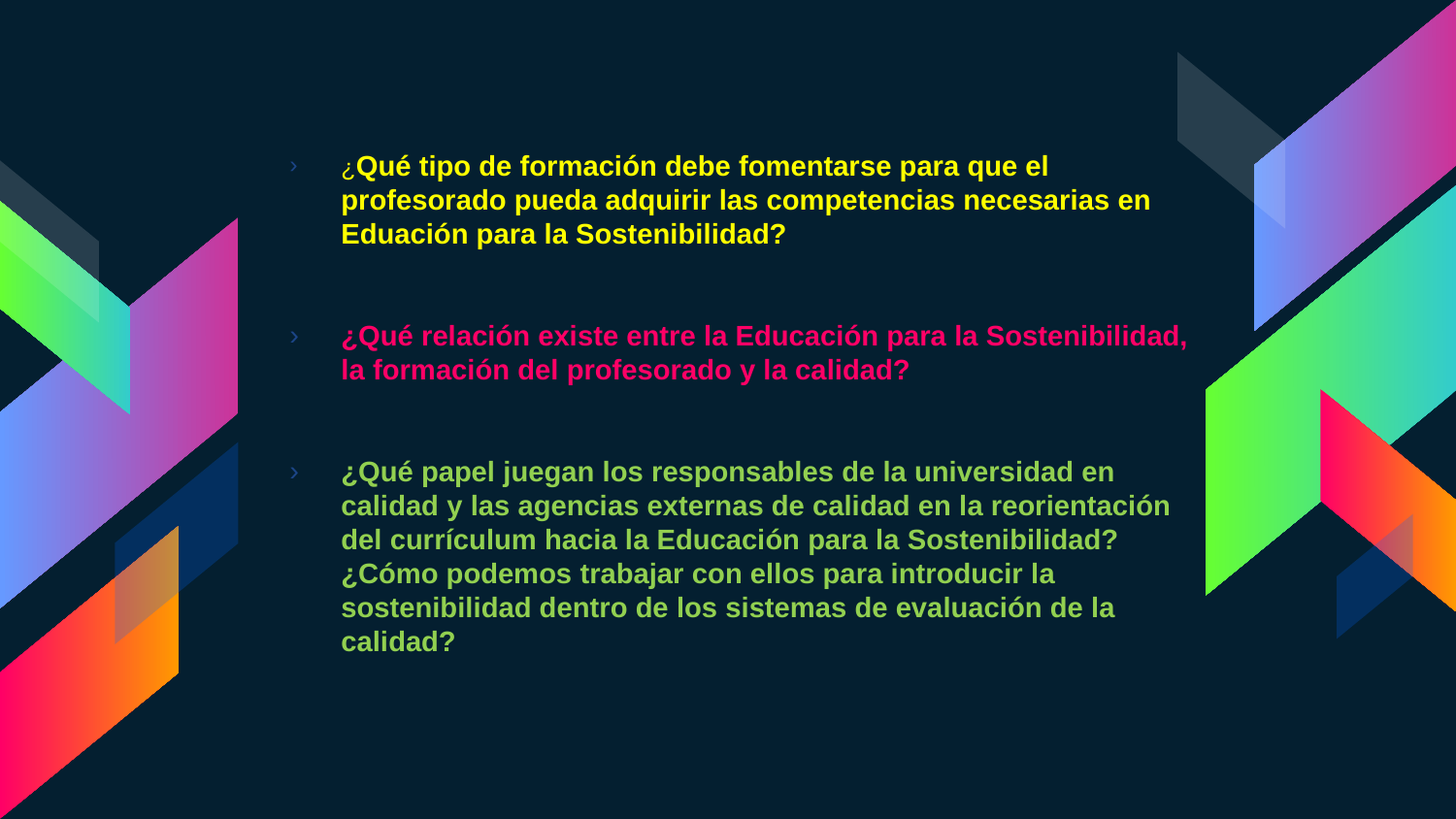

¿Qué tipo de formación debe fomentarse para que el profesorado pueda adquirir las competencias necesarias en Eduación para la Sostenibilidad?

¿Qué relación existe entre la Educación para la Sostenibilidad, la formación del profesorado y la calidad?

¿Qué papel juegan los responsables de la universidad en calidad y las agencias externas de calidad en la reorientación del currículum hacia la Educación para la Sostenibilidad? ¿Cómo podemos trabajar con ellos para introducir la sostenibilidad dentro de los sistemas de evaluación de la calidad?